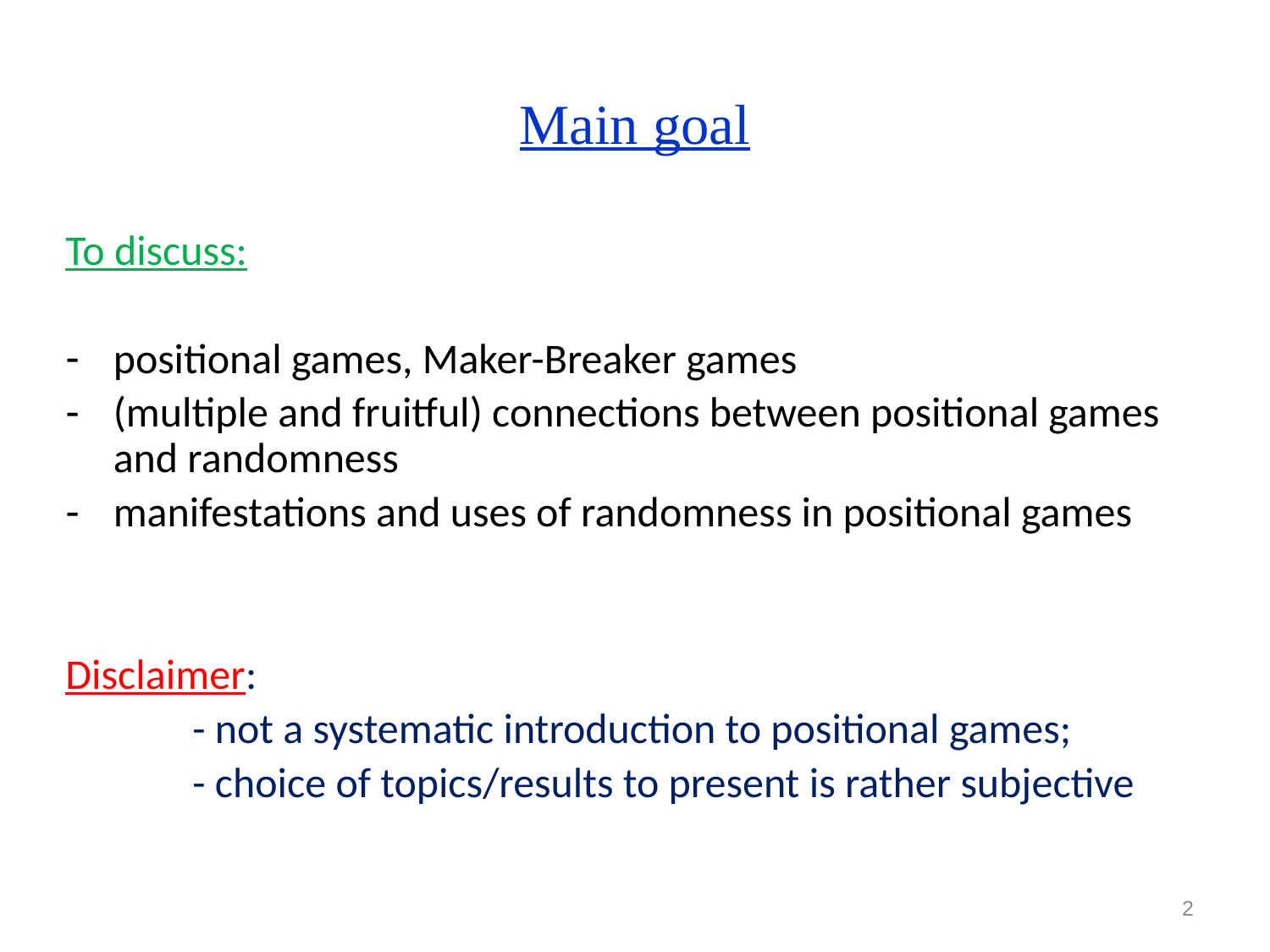

# Main goal
To discuss:

positional games, Maker-Breaker games
(multiple and fruitful) connections between positional games and randomness
manifestations and uses of randomness in positional games

Disclaimer:
	- not a systematic introduction to positional games;
	- choice of topics/results to present is rather subjective
2